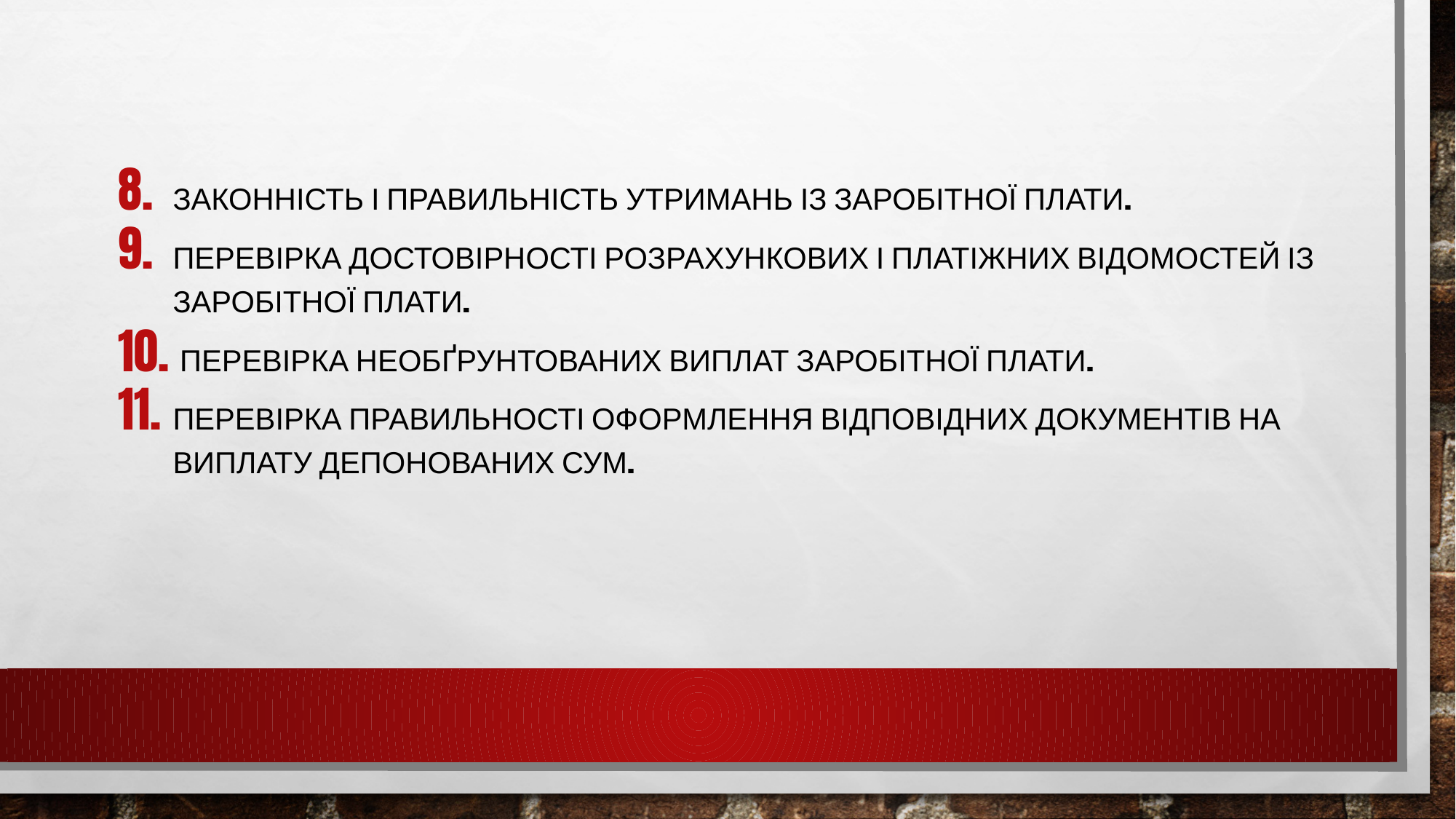

Законність і правильність утримань із заробітної плати.
Перевірка достовірності розрахункових і платіжних відомостей із заробітної плати.
 Перевірка необґрунтованих виплат заробітної плати.
Перевірка правильності оформлення відповідних документів на виплату депонованих сум.